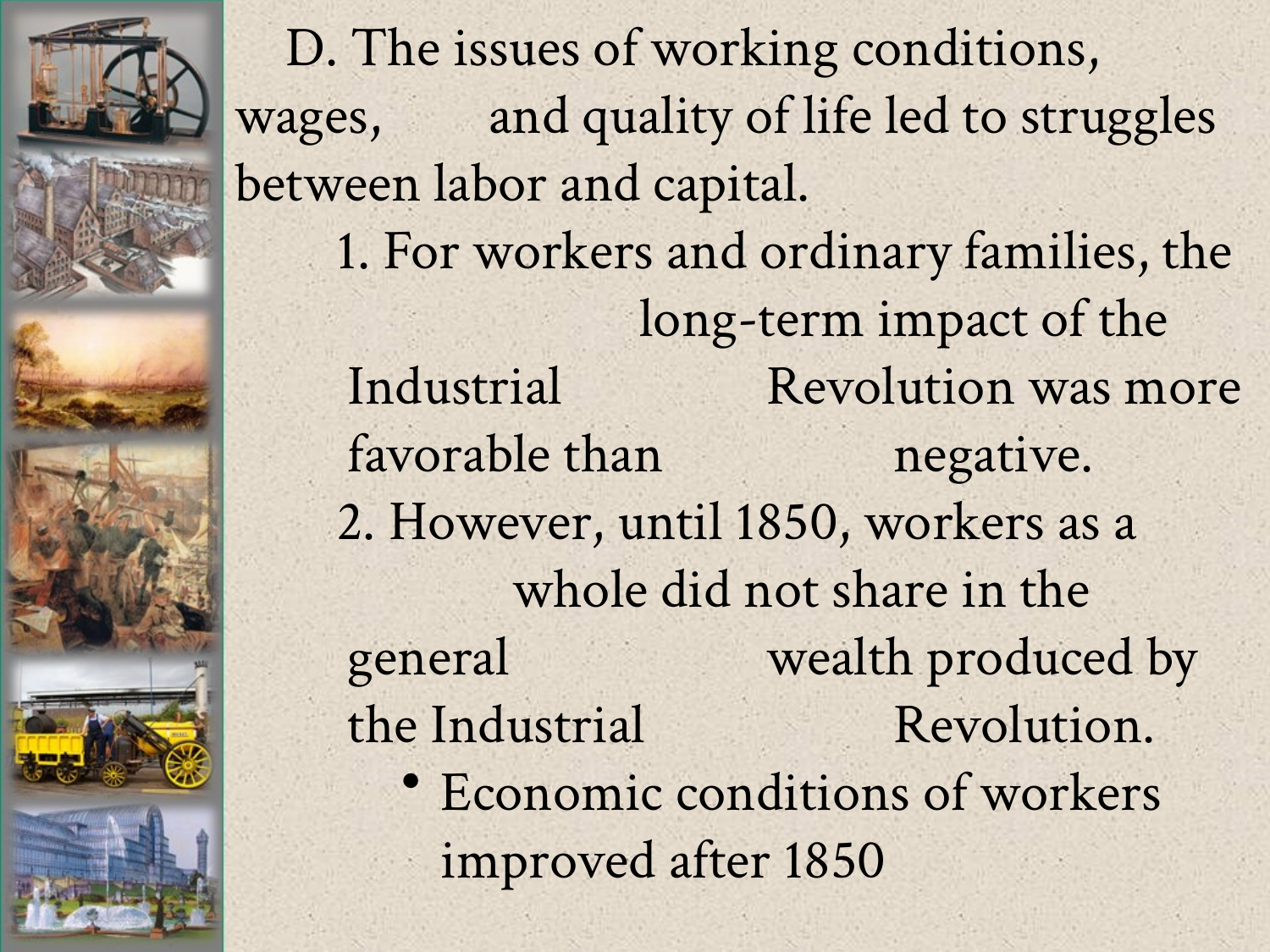

# D. The issues of working conditions, wages, 	and quality of life led to struggles 	between labor and capital.
        1. For workers and ordinary families, the 	 	   long-term impact of the Industrial 	 	   Revolution was more favorable than 	   	   negative.
        2. However, until 1850, workers as a 	   	   whole did not share in the general 	  	   wealth produced by the Industrial 	  	   Revolution.
Economic conditions of workers improved after 1850